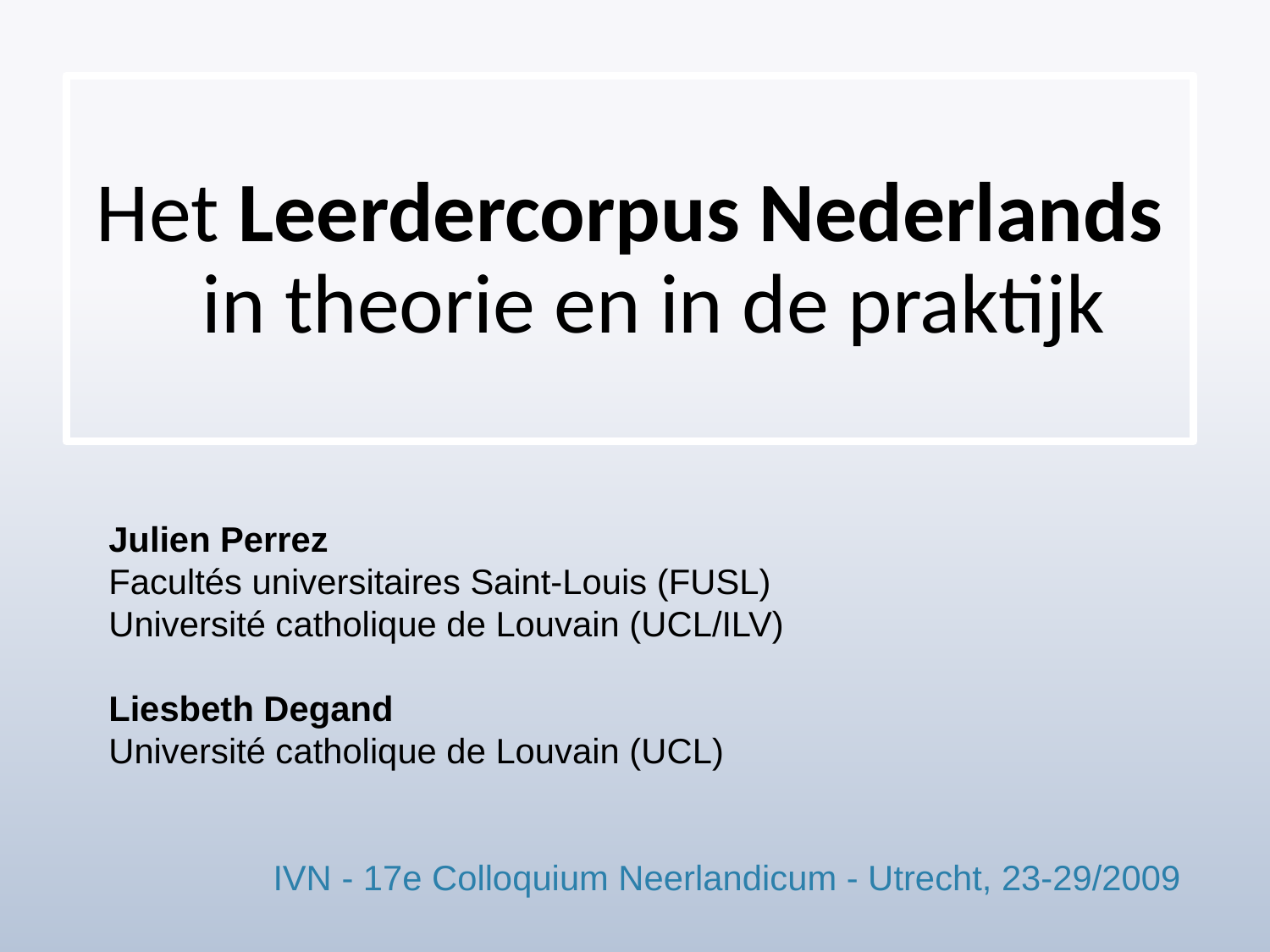

# Het Leerdercorpus Nederlands in theorie en in de praktijk
Julien Perrez
Facultés universitaires Saint-Louis (FUSL)
Université catholique de Louvain (UCL/ILV)

Liesbeth Degand
Université catholique de Louvain (UCL)

IVN - 17e Colloquium Neerlandicum - Utrecht, 23-29/2009